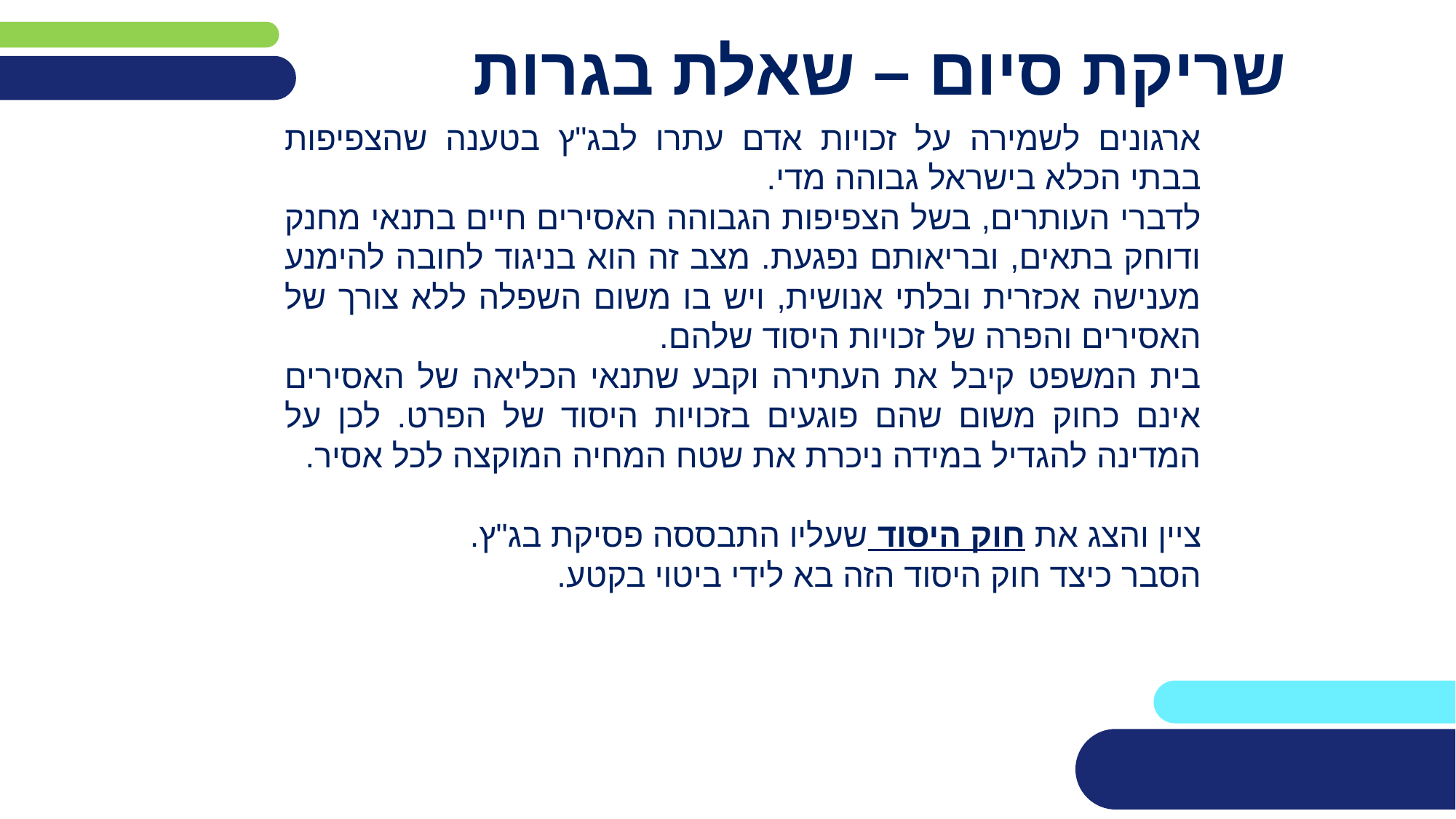

# שריקת סיום – שאלת בגרות
ארגונים לשמירה על זכויות אדם עתרו לבג"ץ בטענה שהצפיפות בבתי הכלא בישראל גבוהה מדי.
לדברי העותרים, בשל הצפיפות הגבוהה האסירים חיים בתנאי מחנק ודוחק בתאים, ובריאותם נפגעת. מצב זה הוא בניגוד לחובה להימנע מענישה אכזרית ובלתי אנושית, ויש בו משום השפלה ללא צורך של האסירים והפרה של זכויות היסוד שלהם.
בית המשפט קיבל את העתירה וקבע שתנאי הכליאה של האסירים אינם כחוק משום שהם פוגעים בזכויות היסוד של הפרט. לכן על המדינה להגדיל במידה ניכרת את שטח המחיה המוקצה לכל אסיר.

ציין והצג את חוק היסוד שעליו התבססה פסיקת בג"ץ.
הסבר כיצד חוק היסוד הזה בא לידי ביטוי בקטע.